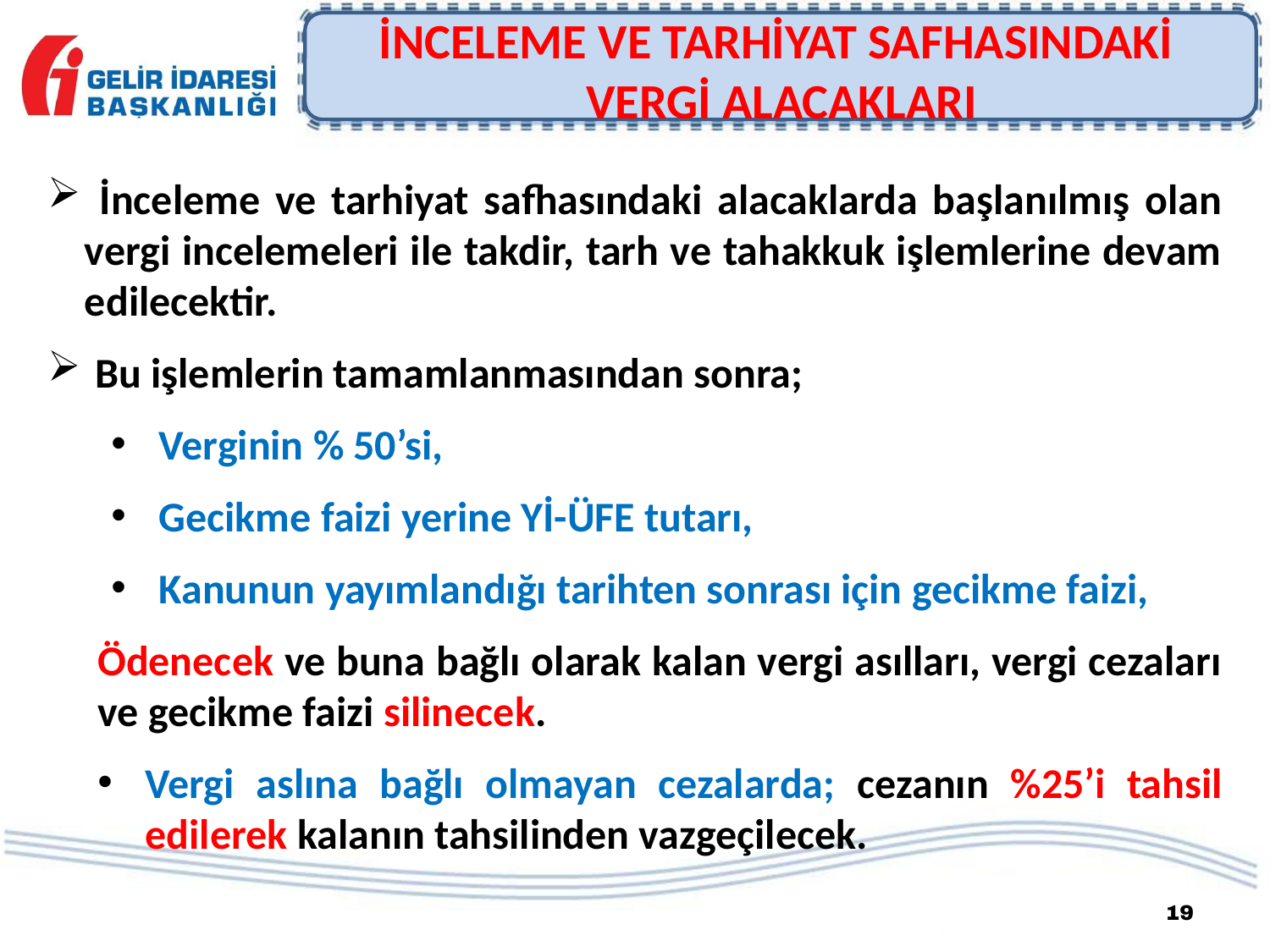

İNCELEME VE TARHİYAT SAFHASINDAKİ
VERGİ ALACAKLARI
 İnceleme ve tarhiyat safhasındaki alacaklarda başlanılmış olan vergi incelemeleri ile takdir, tarh ve tahakkuk işlemlerine devam edilecektir.
Bu işlemlerin tamamlanmasından sonra;
Verginin % 50’si,
Gecikme faizi yerine Yİ-ÜFE tutarı,
Kanunun yayımlandığı tarihten sonrası için gecikme faizi,
Ödenecek ve buna bağlı olarak kalan vergi asılları, vergi cezaları ve gecikme faizi silinecek.
Vergi aslına bağlı olmayan cezalarda; cezanın %25’i tahsil edilerek kalanın tahsilinden vazgeçilecek.

19